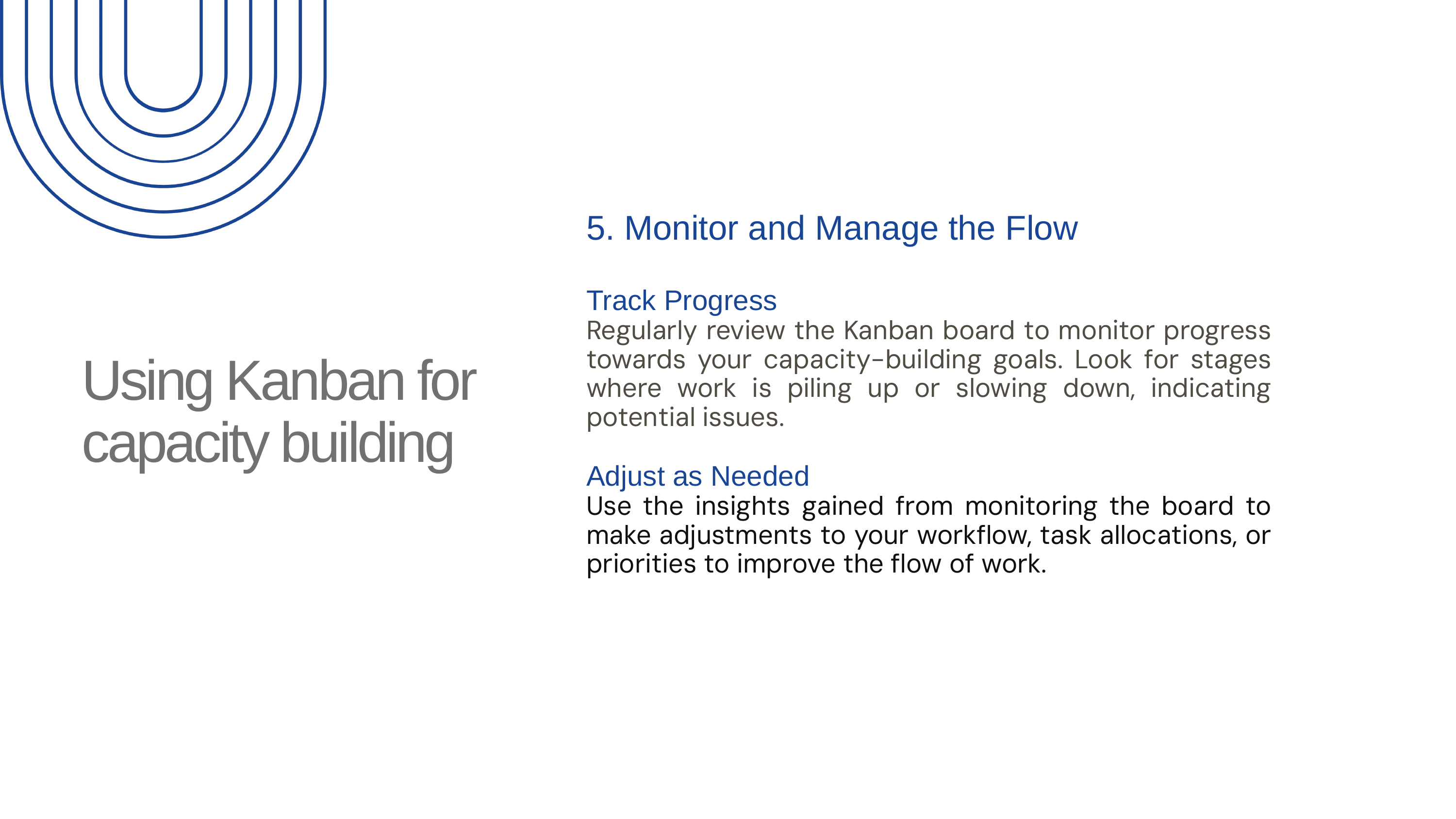

5. Monitor and Manage the Flow

Track Progress
Regularly review the Kanban board to monitor progress towards your capacity-building goals. Look for stages where work is piling up or slowing down, indicating potential issues.

Adjust as Needed
Use the insights gained from monitoring the board to make adjustments to your workflow, task allocations, or priorities to improve the flow of work.

Using Kanban for capacity building